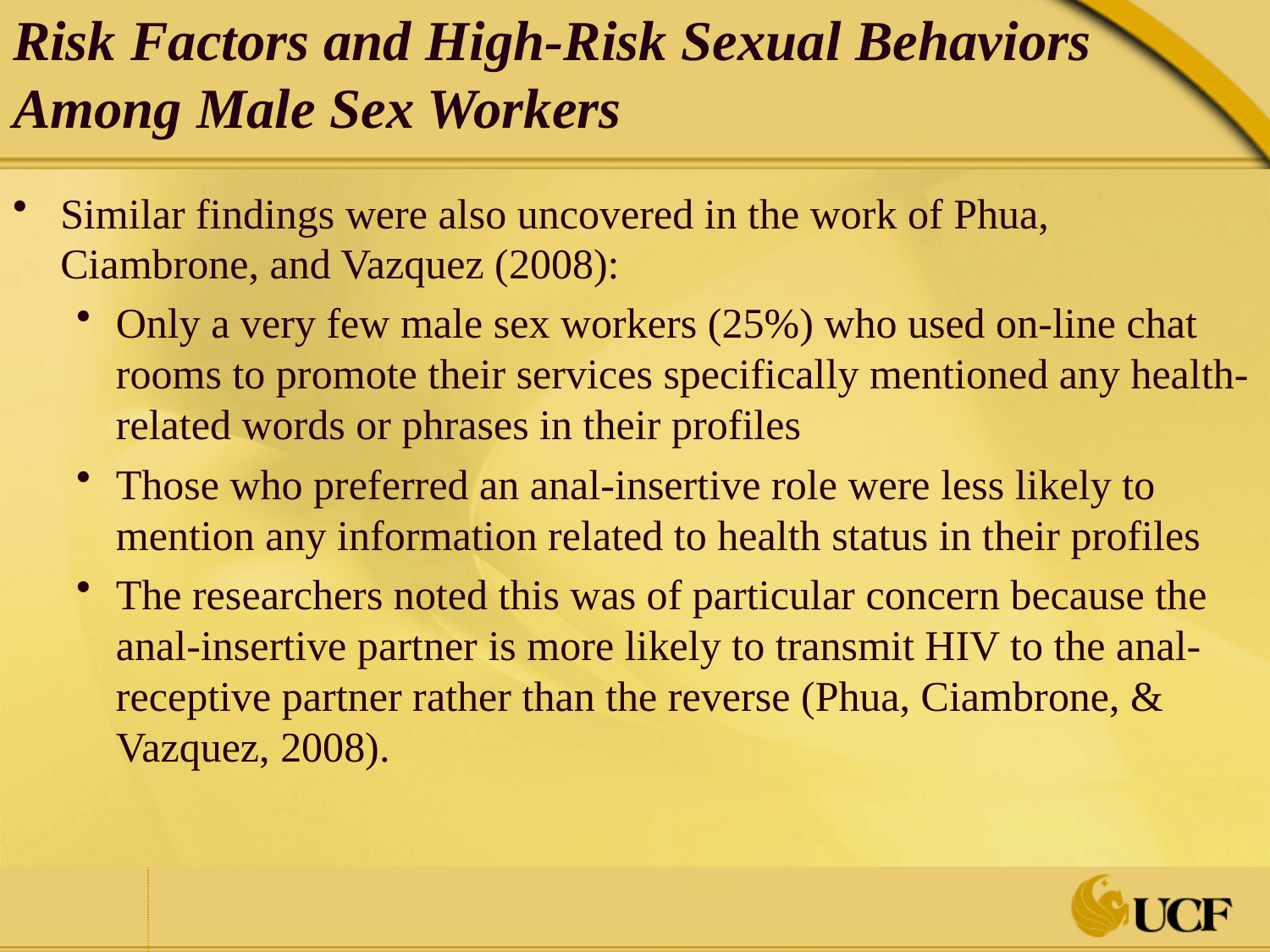

# Risk Factors and High-Risk Sexual Behaviors Among Male Sex Workers
Similar findings were also uncovered in the work of Phua, Ciambrone, and Vazquez (2008):
Only a very few male sex workers (25%) who used on-line chat rooms to promote their services specifically mentioned any health-related words or phrases in their profiles
Those who preferred an anal-insertive role were less likely to mention any information related to health status in their profiles
The researchers noted this was of particular concern because the anal-insertive partner is more likely to transmit HIV to the anal-receptive partner rather than the reverse (Phua, Ciambrone, & Vazquez, 2008).